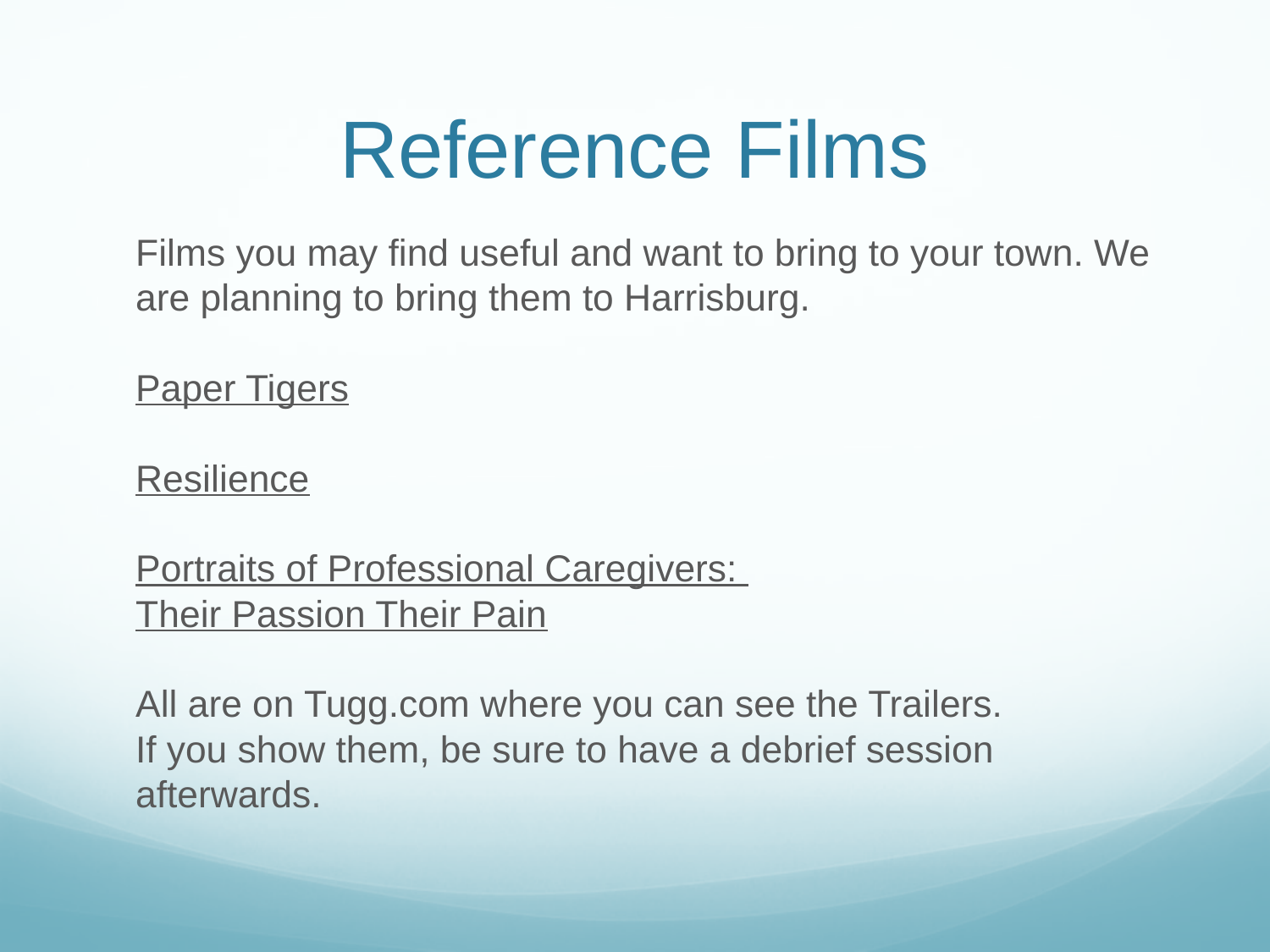

# Reference Films
	Films you may find useful and want to bring to your town. We are planning to bring them to Harrisburg.
Paper Tigers
Resilience
Portraits of Professional Caregivers:
Their Passion Their Pain
All are on Tugg.com where you can see the Trailers.
If you show them, be sure to have a debrief session afterwards.